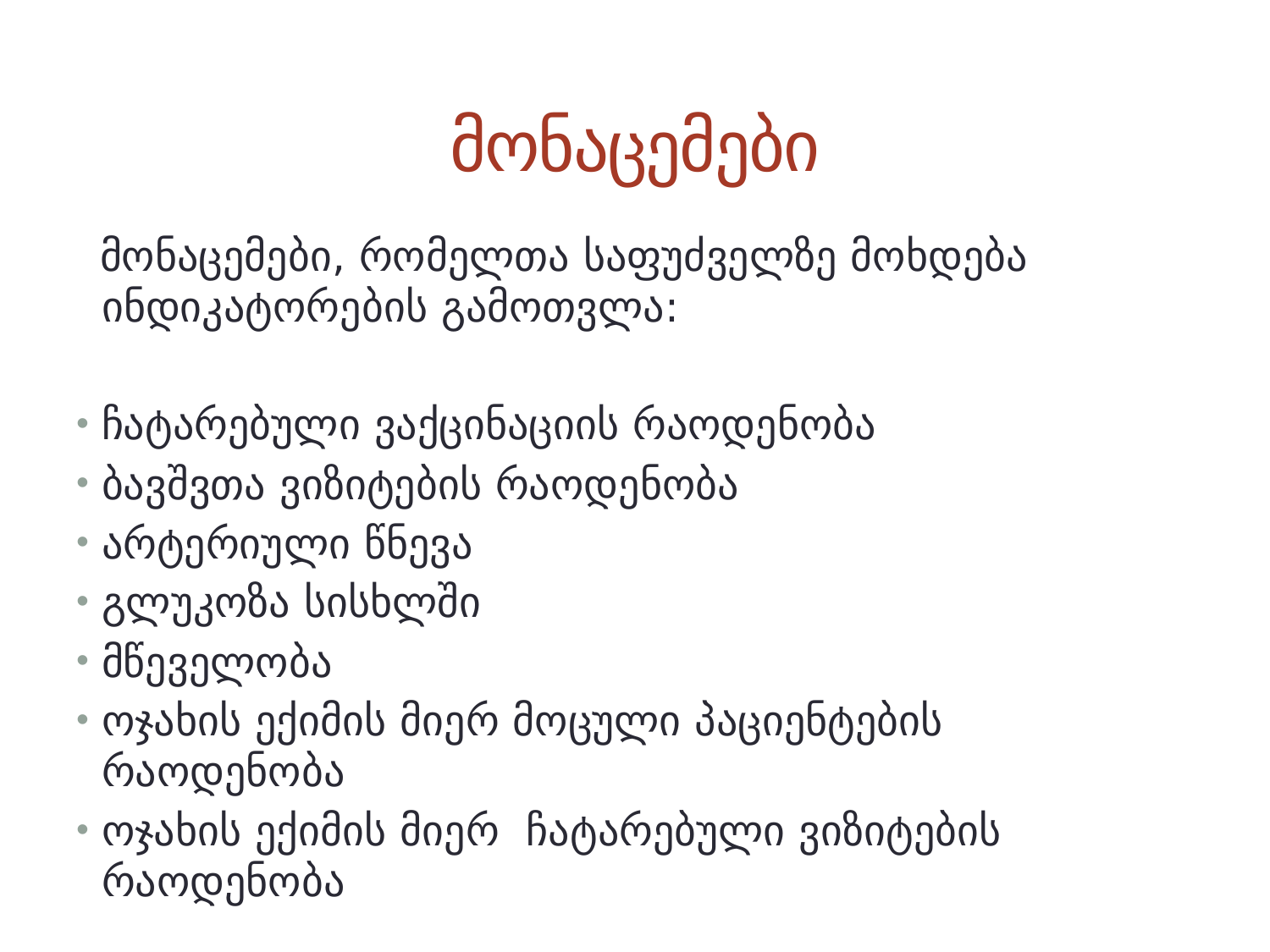

# მონაცემები
მონაცემები, რომელთა საფუძველზე მოხდება ინდიკატორების გამოთვლა:

ჩატარებული ვაქცინაციის რაოდენობა
ბავშვთა ვიზიტების რაოდენობა
არტერიული წნევა
გლუკოზა სისხლში
მწეველობა
ოჯახის ექიმის მიერ მოცული პაციენტების რაოდენობა
ოჯახის ექიმის მიერ  ჩატარებული ვიზიტების რაოდენობა